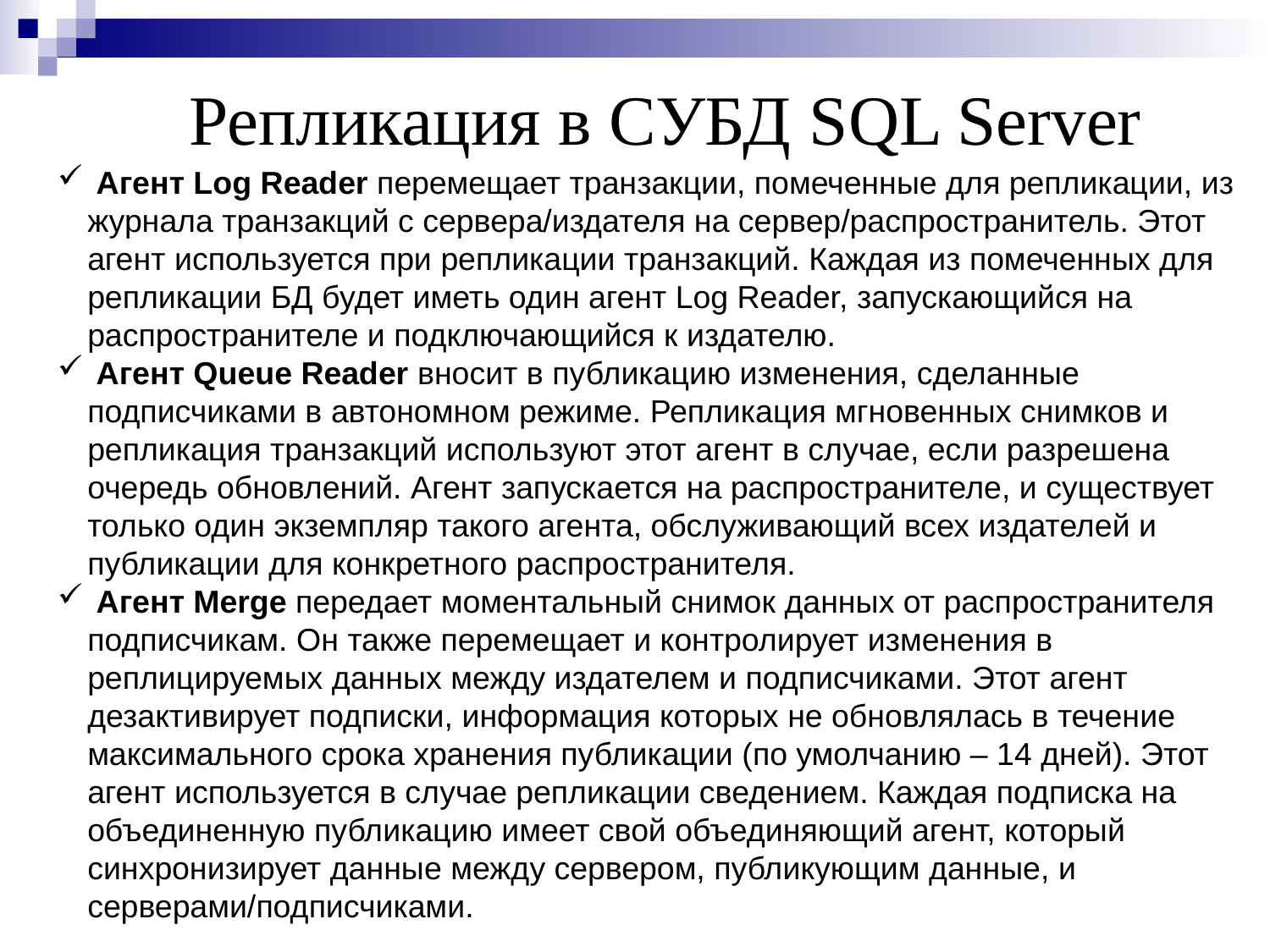

Репликация в СУБД SQL Server
 Агент Log Reader перемещает транзакции, помеченные для репликации, из журнала транзакций с сервера/издателя на сервер/распространитель. Этот агент используется при репликации транзакций. Каждая из помеченных для репликации БД будет иметь один агент Log Reader, запускающийся на распространителе и подключающийся к издателю.
 Агент Queue Reader вносит в публикацию изменения, сделанные подписчиками в автономном режиме. Репликация мгновенных снимков и репликация транзакций используют этот агент в случае, если разрешена очередь обновлений. Агент запускается на распространителе, и существует только один экземпляр такого агента, обслуживающий всех издателей и публикации для конкретного распространителя.
 Агент Merge передает моментальный снимок данных от распространителя подписчикам. Он также перемещает и контролирует изменения в реплицируемых данных между издателем и подписчиками. Этот агент дезактивирует подписки, информация которых не обновлялась в течение максимального срока хранения публикации (по умолчанию – 14 дней). Этот агент используется в случае репликации сведением. Каждая подписка на объединенную публикацию имеет свой объединяющий агент, который синхронизирует данные между сервером, публикующим данные, и серверами/подписчиками.